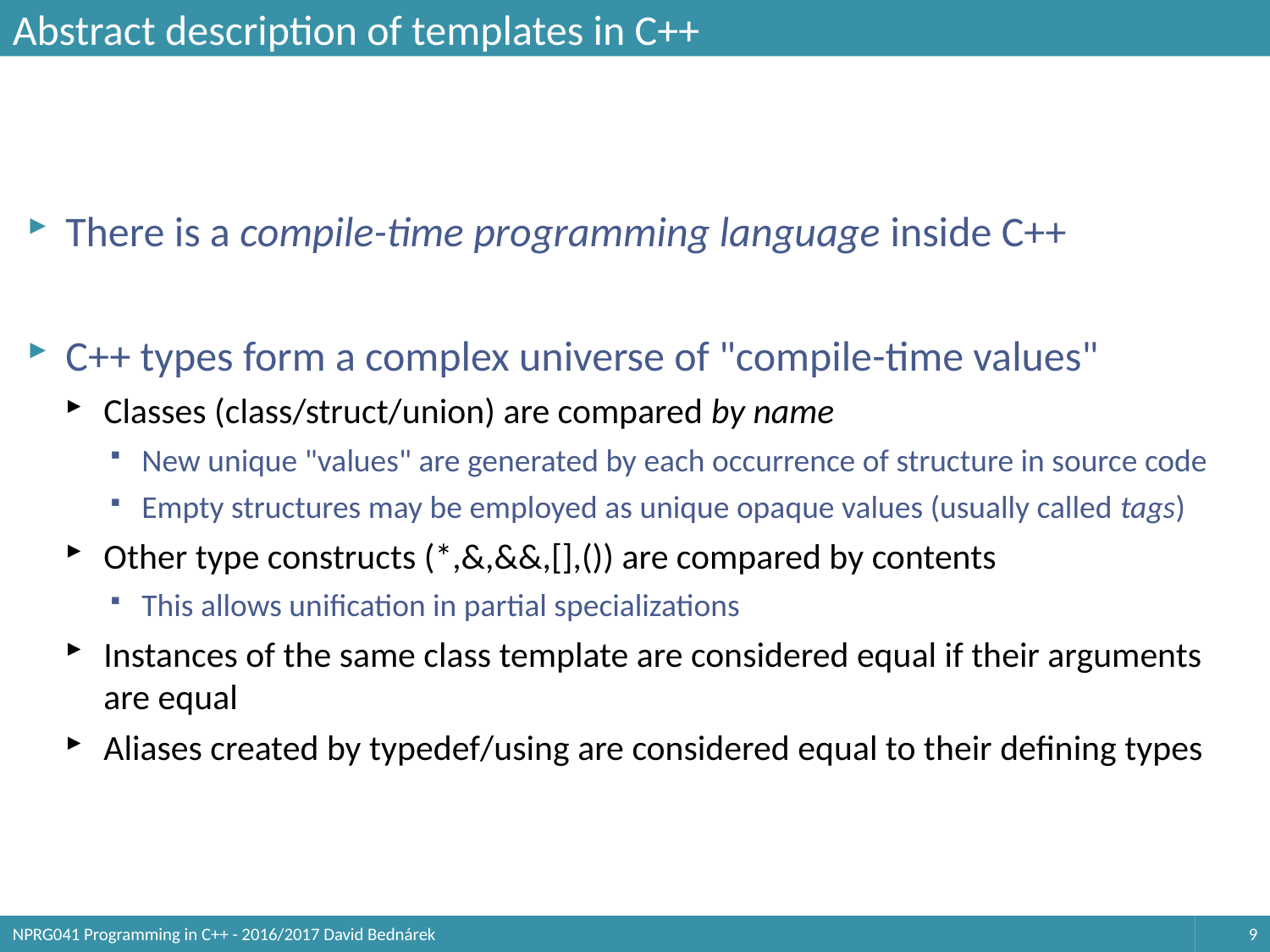

# Abstract description of templates in C++
There is a compile-time programming language inside C++

C++ types form a complex universe of "compile-time values"
Classes (class/struct/union) are compared by name
New unique "values" are generated by each occurrence of structure in source code
Empty structures may be employed as unique opaque values (usually called tags)
Other type constructs (*,&,&&,[],()) are compared by contents
This allows unification in partial specializations
Instances of the same class template are considered equal if their arguments are equal
Aliases created by typedef/using are considered equal to their defining types
NPRG041 Programming in C++ - 2016/2017 David Bednárek
9